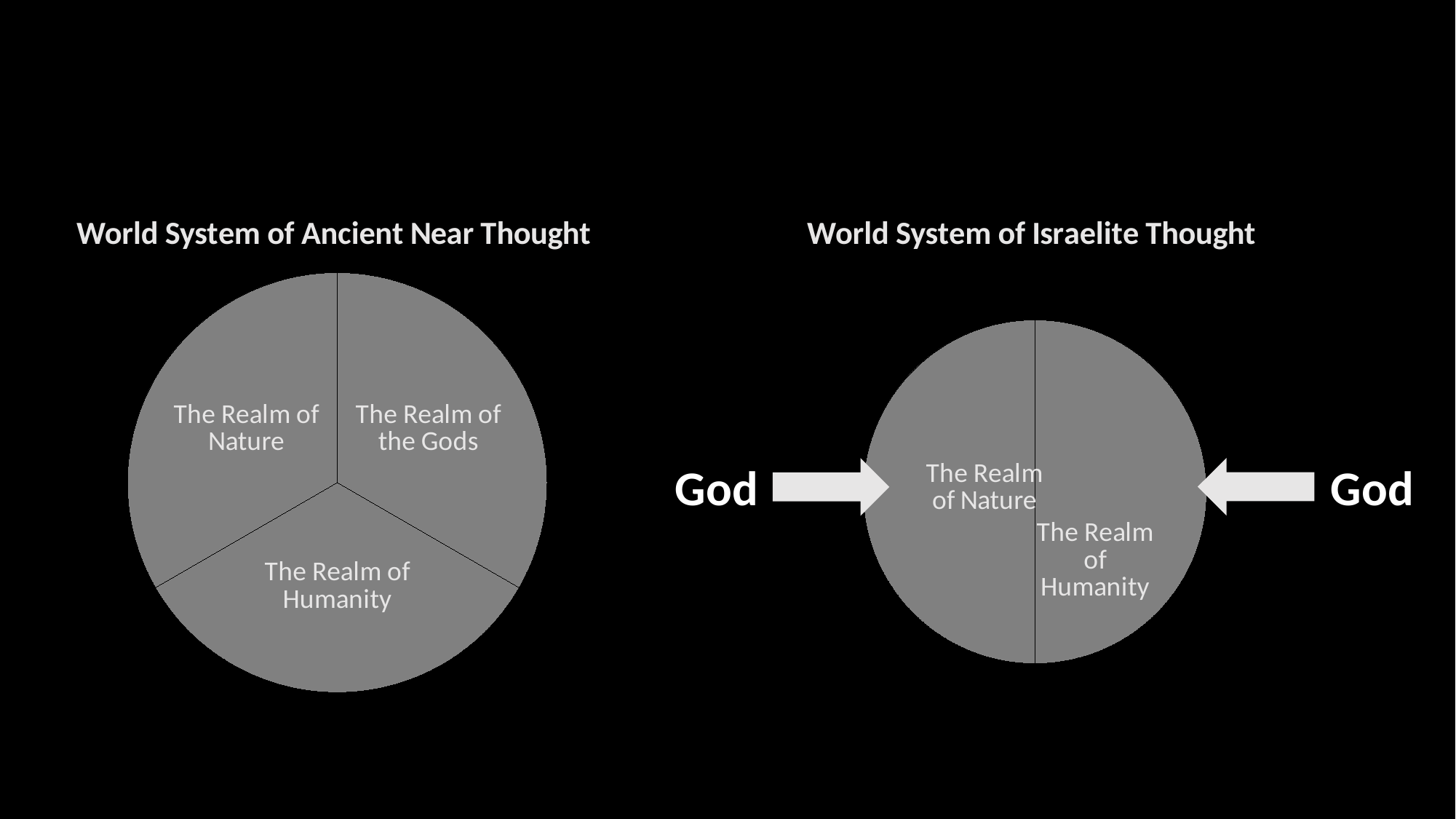

### Chart: World System of Ancient Near Thought

| Category | Column1 |
|---|---|
| The Realm of the Gods | 3.3 |
| The Realm of Humanity | 3.3 |
| The Realm of Nature | 3.3 |

### Chart: World System of Israelite Thought

| Category | Column1 |
|---|---|
|  | None |
| The Realm of Humanity | 3.3 |
| The Realm of Nature | 3.3 |
God
God